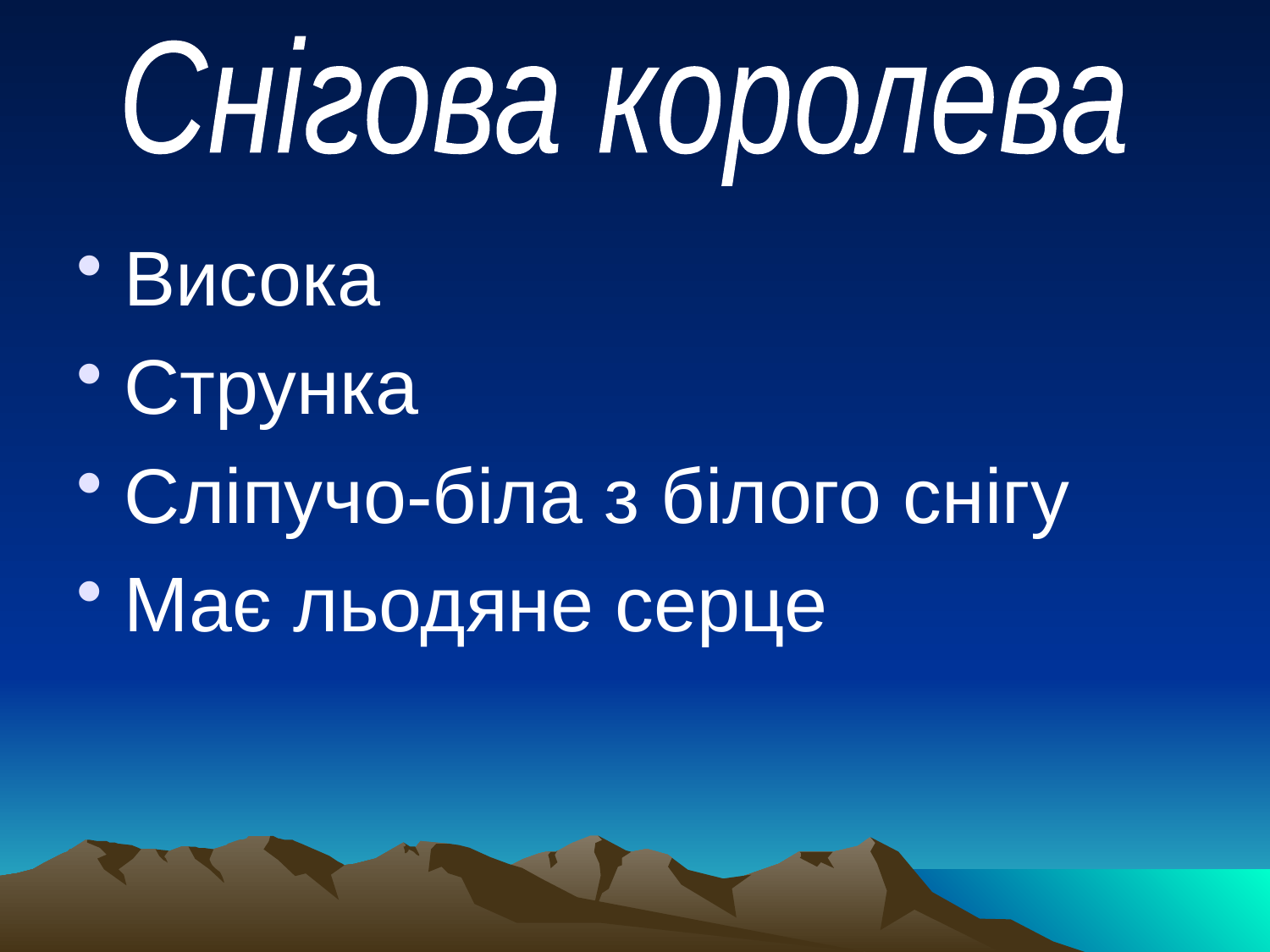

#
Снігова королева
Висока
Струнка
Сліпучо-біла з білого снігу
Має льодяне серце